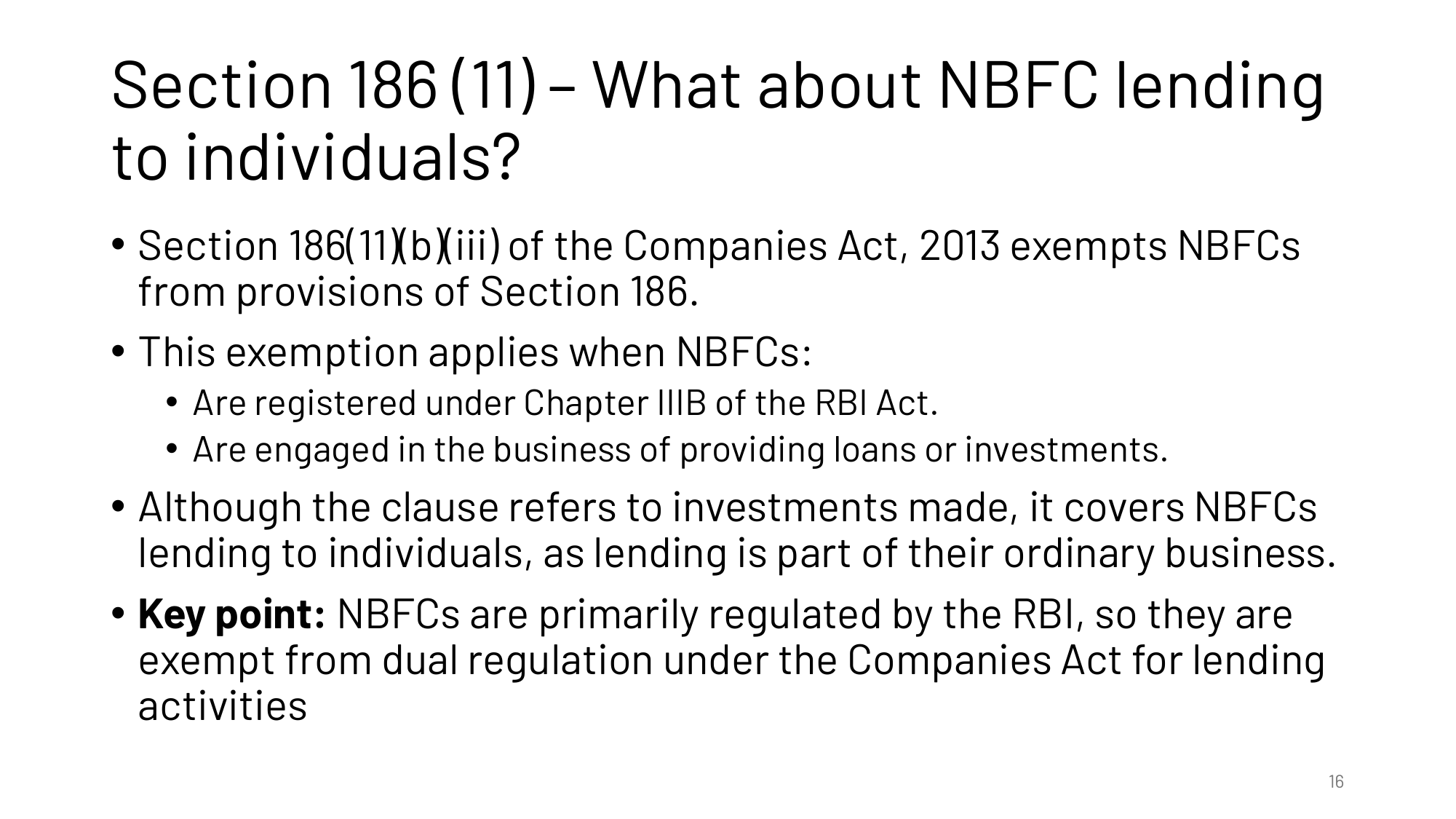

# Section 186 (11) – What about NBFC lending to individuals?
Section 186(11)(b)(iii) of the Companies Act, 2013 exempts NBFCs from provisions of Section 186.
This exemption applies when NBFCs:
Are registered under Chapter IIIB of the RBI Act.
Are engaged in the business of providing loans or investments.
Although the clause refers to investments made, it covers NBFCs lending to individuals, as lending is part of their ordinary business.
Key point: NBFCs are primarily regulated by the RBI, so they are exempt from dual regulation under the Companies Act for lending activities
16